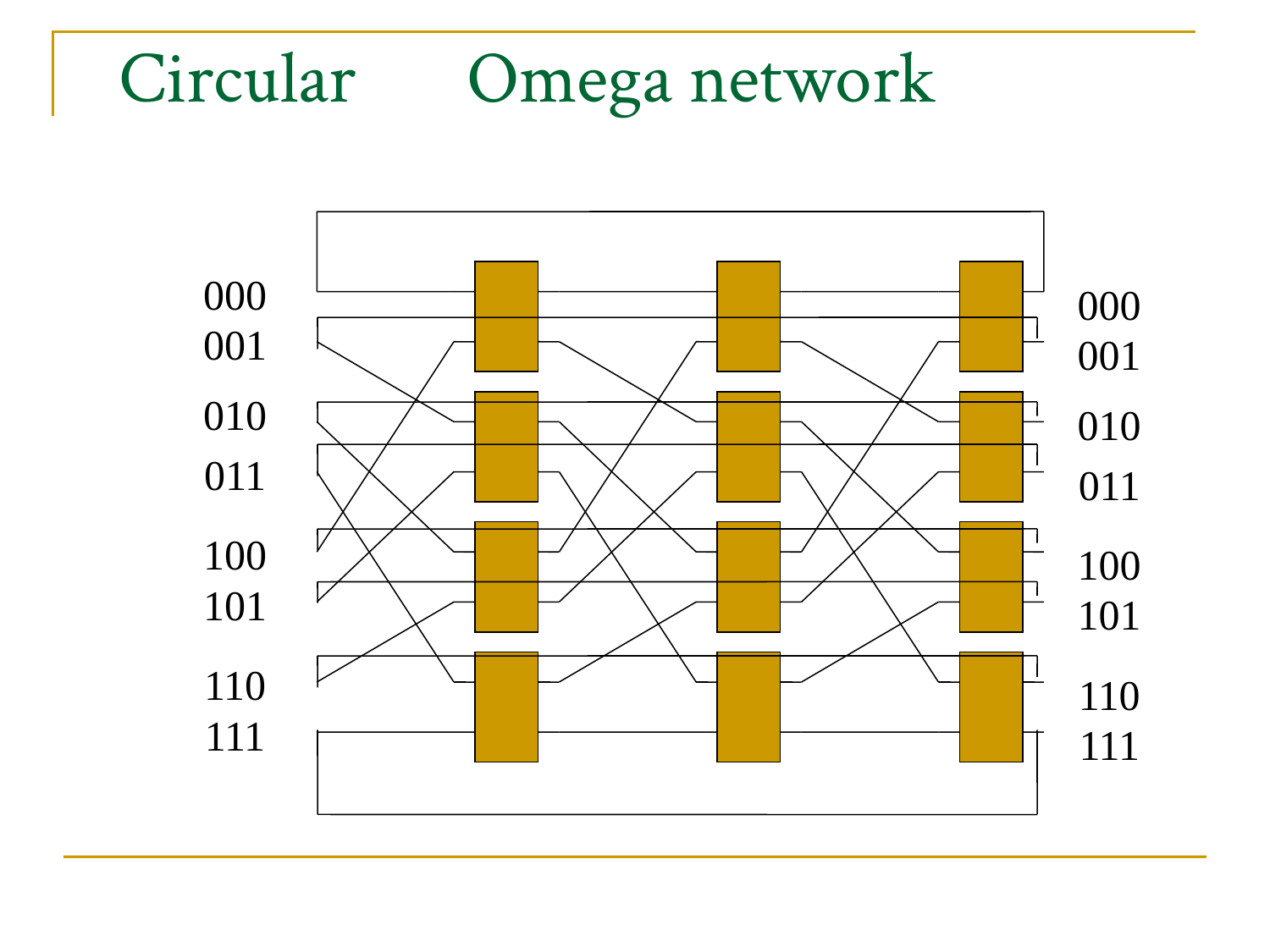

# Circular　Omega network

000
001
010
011
100
101
110
111

000
001
010
011
100
101
110
111